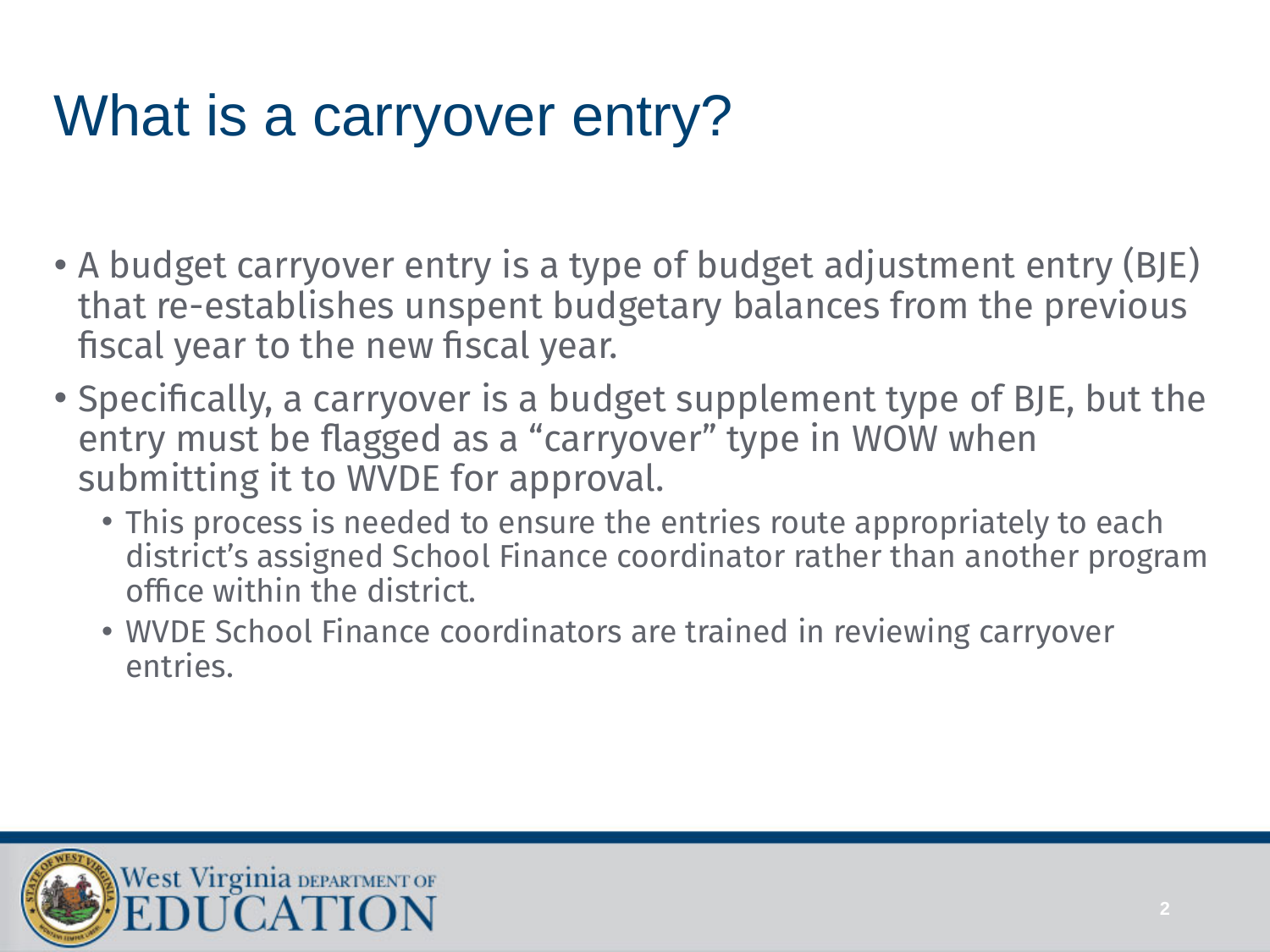

# What is a carryover entry?

A budget carryover entry is a type of budget adjustment entry (BJE) that re-establishes unspent budgetary balances from the previous fiscal year to the new fiscal year.
Specifically, a carryover is a budget supplement type of BJE, but the entry must be flagged as a “carryover” type in WOW when submitting it to WVDE for approval.
This process is needed to ensure the entries route appropriately to each district’s assigned School Finance coordinator rather than another program office within the district.
WVDE School Finance coordinators are trained in reviewing carryover entries.
2